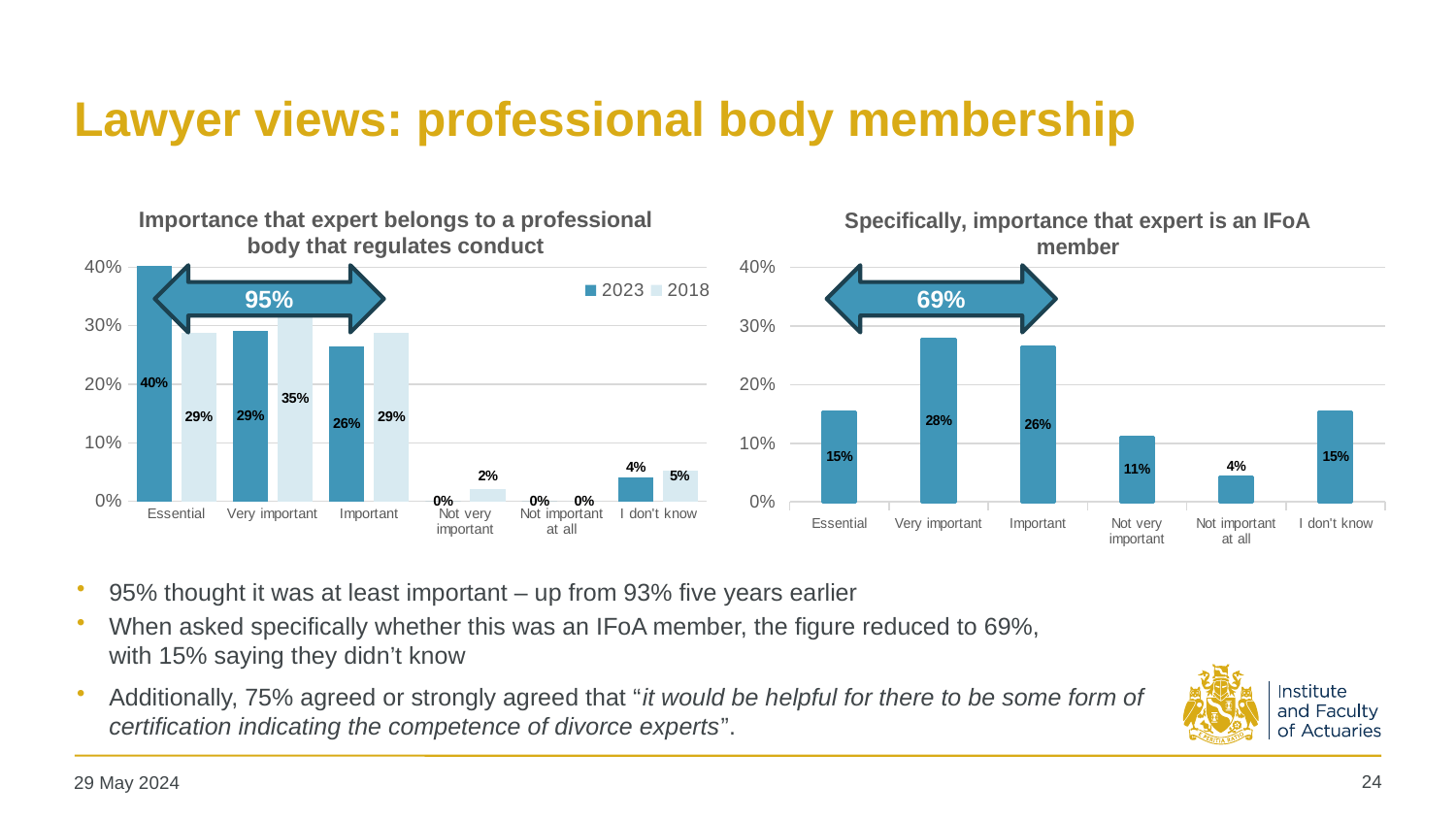

# Lawyer views: professional body membership

### Chart: Importance that expert belongs to a professional body that regulates conduct

| Category |  |  |
|---|---|---|
| Essential | 0.4027777777777778 | 0.2872340425531915 |
| Very important | 0.2916666666666667 | 0.35106382978723405 |
| Important | 0.2638888888888889 | 0.2872340425531915 |
| Not very important | 0.0 | 0.02127659574468085 |
| Not important at all | 0.0 | 0.0 |
| I don't know | 0.041666666666666664 | 0.05319148936170213 |

### Chart: Specifically, importance that expert is an IFoA member

| Category |  |
|---|---|
| Essential | 0.1527777777777778 |
| Very important | 0.2777777777777778 |
| Important | 0.2638888888888889 |
| Not very important | 0.1111111111111111 |
| Not important at all | 0.041666666666666664 |
| I don't know | 0.1527777777777778 |
95%
69%
95% thought it was at least important – up from 93% five years earlier
When asked specifically whether this was an IFoA member, the figure reduced to 69%,
with 15% saying they didn’t know
Additionally, 75% agreed or strongly agreed that “it would be helpful for there to be some form of
certification indicating the competence of divorce experts”.
24
29 May 2024